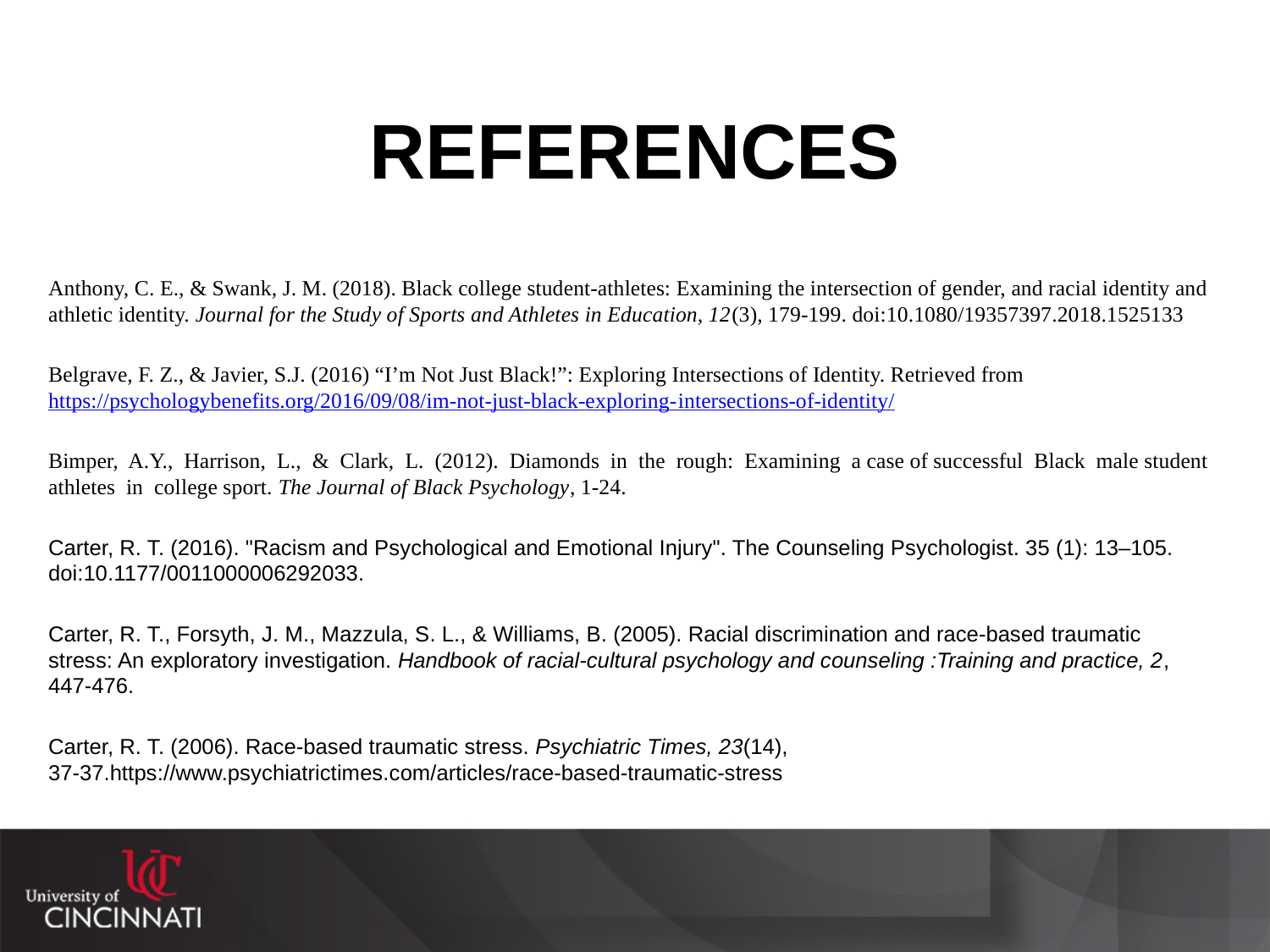

# REFERENCES

Anthony, C. E., & Swank, J. M. (2018). Black college student-athletes: Examining the intersection of gender, and racial identity and athletic identity. Journal for the Study of Sports and Athletes in Education, 12(3), 179-199. doi:10.1080/19357397.2018.1525133

Belgrave, F. Z., & Javier, S.J. (2016) “I’m Not Just Black!”: Exploring Intersections of Identity. Retrieved from https://psychologybenefits.org/2016/09/08/im-not-just-black-exploring-intersections-of-identity/

Bimper,  A.Y.,  Harrison,  L.,  &  Clark,  L.  (2012).  Diamonds  in  the  rough:  Examining  a case of successful  Black  male student athletes  in  college sport. The Journal of Black Psychology, 1-24.

Carter, R. T. (2016). "Racism and Psychological and Emotional Injury". The Counseling Psychologist. 35 (1): 13–105. doi:10.1177/0011000006292033.

Carter, R. T., Forsyth, J. M., Mazzula, S. L., & Williams, B. (2005). Racial discrimination and race-based traumatic stress: An exploratory investigation. Handbook of racial-cultural psychology and counseling :Training and practice, 2, 447-476.

Carter, R. T. (2006). Race-based traumatic stress. Psychiatric Times, 23(14), 37-37.https://www.psychiatrictimes.com/articles/race-based-traumatic-stress